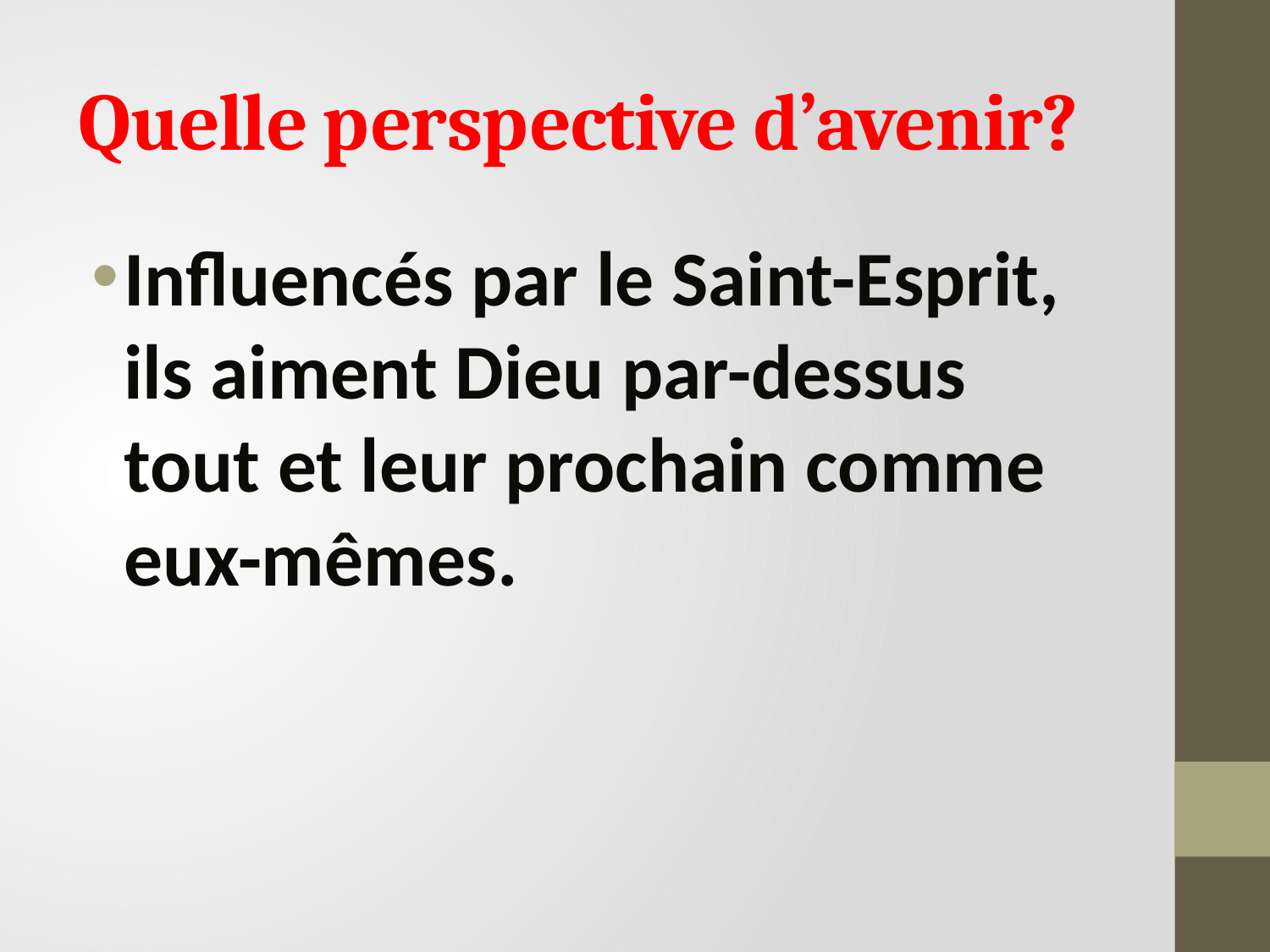

# Quelle perspective d’avenir?
Influencés par le Saint-Esprit, ils aiment Dieu par-dessus tout et leur prochain comme eux-mêmes.